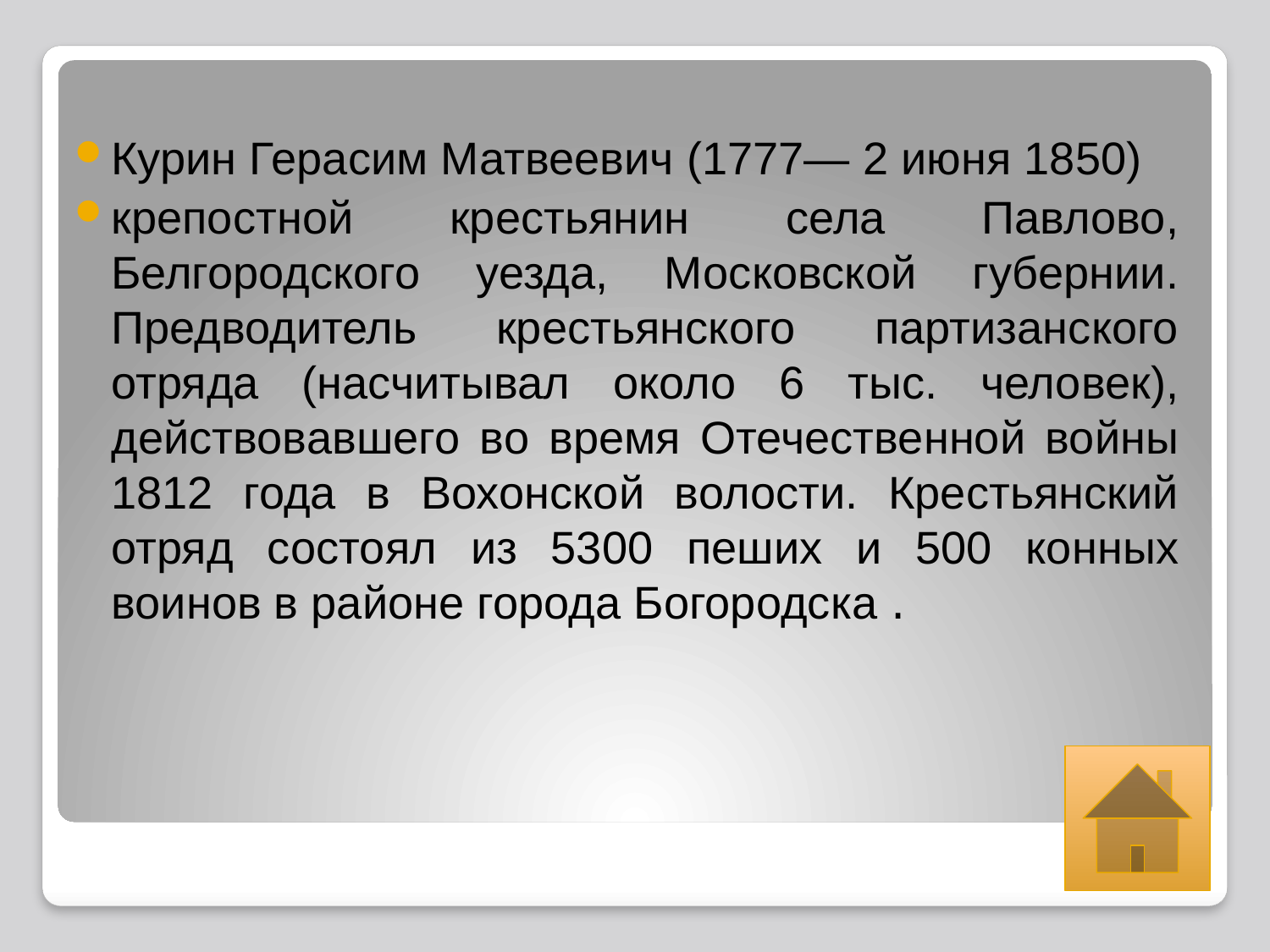

Курин Герасим Матвеевич (1777— 2 июня 1850)
крепостной крестьянин села Павлово, Белгородского уезда, Московской губернии. Предводитель крестьянского партизанского отряда (насчитывал около 6 тыс. человек), действовавшего во время Отечественной войны 1812 года в Вохонской волости. Крестьянский отряд состоял из 5300 пеших и 500 конных воинов в районе города Богородска .